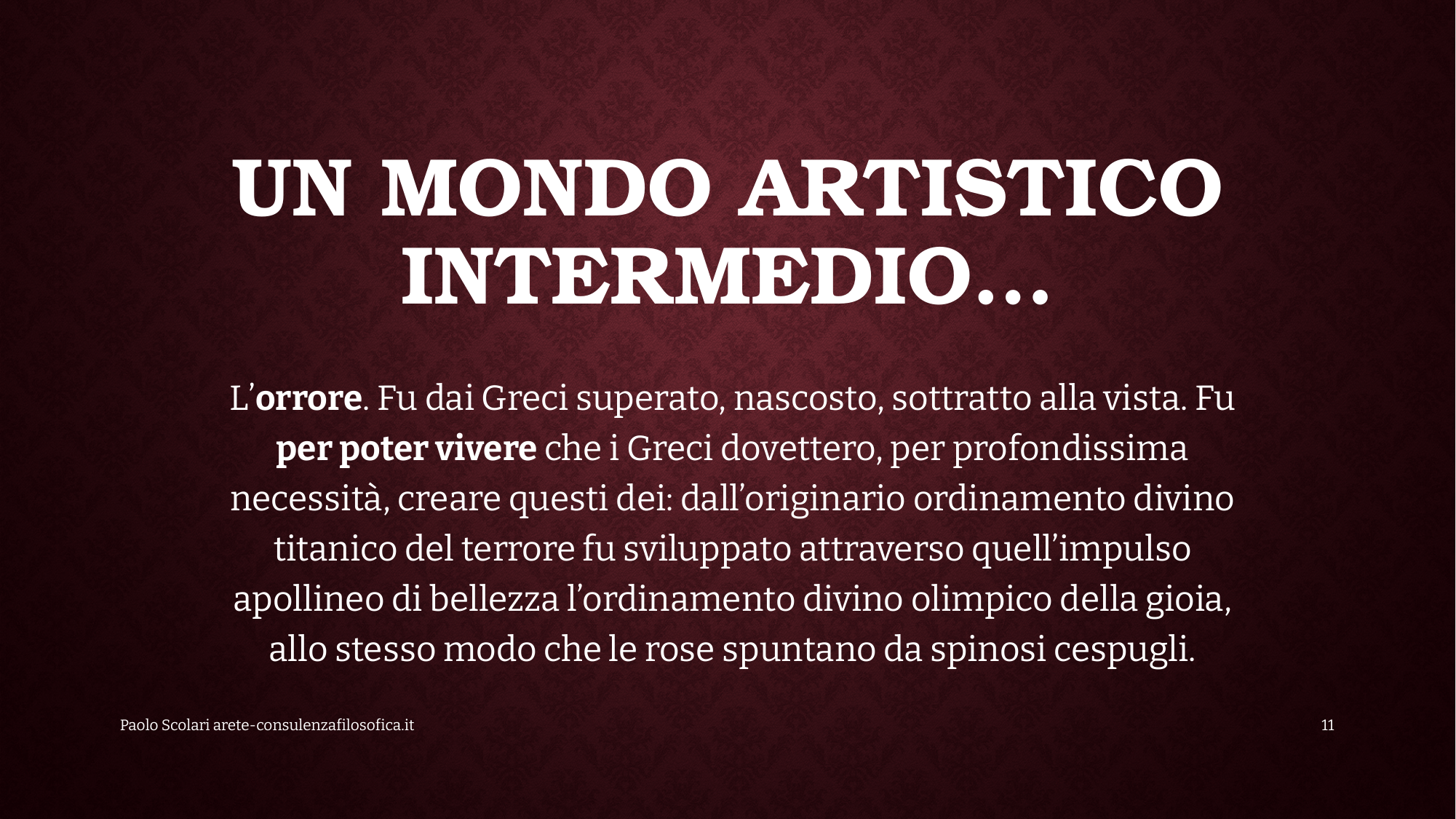

# UN MONDO ARTISTICO INTERMEDIO…
L’orrore. Fu dai Greci superato, nascosto, sottratto alla vista. Fu per poter vivere che i Greci dovettero, per profondissima necessità, creare questi dei: dall’originario ordinamento divino titanico del terrore fu sviluppato attraverso quell’impulso apollineo di bellezza l’ordinamento divino olimpico della gioia, allo stesso modo che le rose spuntano da spinosi cespugli.
Paolo Scolari arete-consulenzafilosofica.it
11